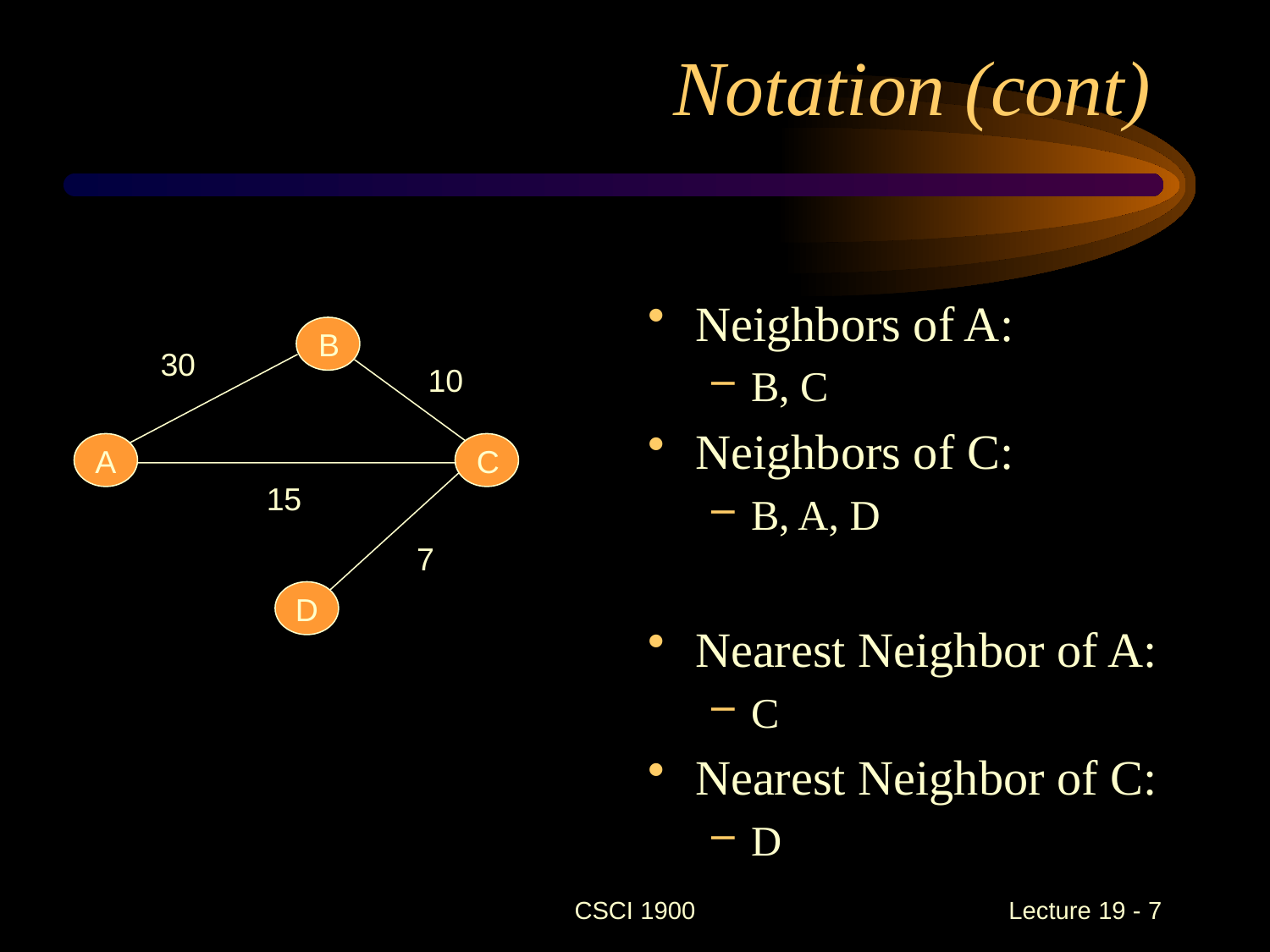

# Notation (cont)
Neighbors of A:
B, C
Neighbors of C:
B, A, D

Nearest Neighbor of A:
C
Nearest Neighbor of C:
D

B
30
10

 C
A

15
7

D

CSCI 1900
 Lecture 19 - 7